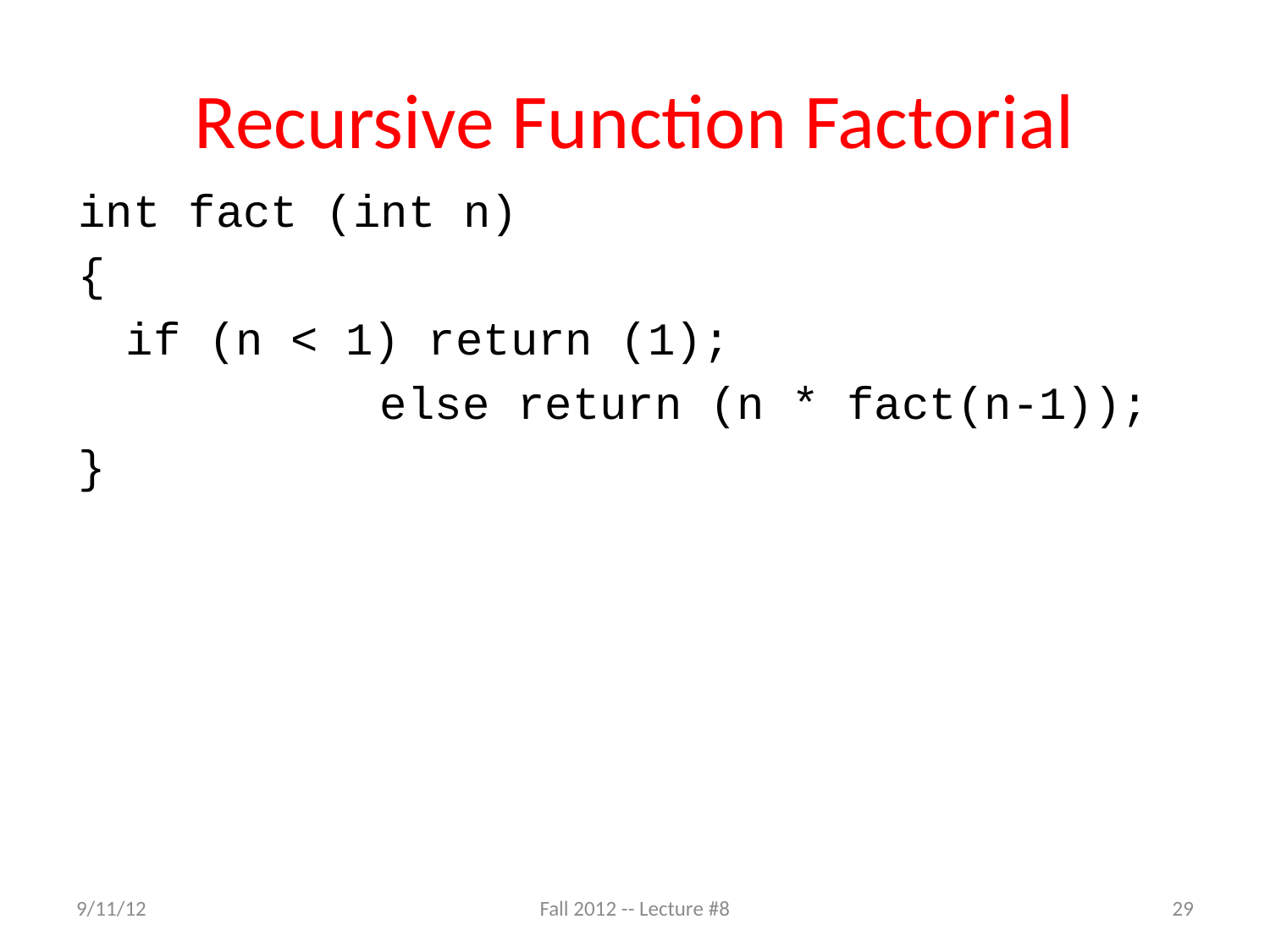

# Recursive Function Factorial
int fact (int n)
{
	if (n < 1) return (1);
			else return (n * fact(n-1));
}
9/11/12
Fall 2012 -- Lecture #8
29